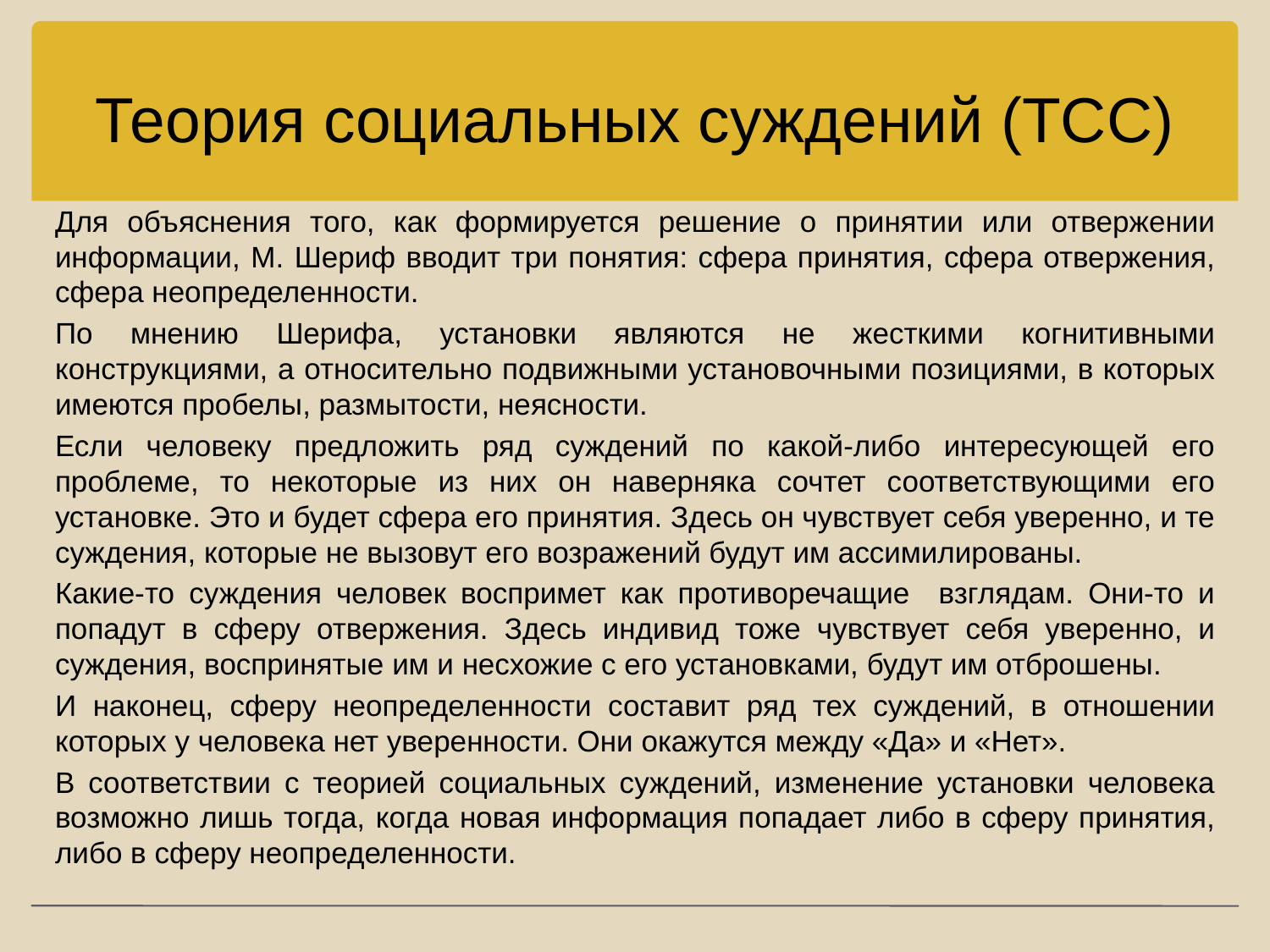

# Теория социальных суждений (ТСС)
Для объяснения того, как формируется решение о принятии или отвержении информации, М. Шериф вводит три понятия: сфера принятия, сфера отвержения, сфера неопределенности.
По мнению Шерифа, установки являются не жесткими когнитивными конструкциями, а относительно подвижными установочными позициями, в которых имеются пробелы, размытости, неясности.
Если человеку предложить ряд суждений по какой-либо интересующей его проблеме, то некоторые из них он наверняка сочтет соответствующими его установке. Это и будет сфера его принятия. Здесь он чувствует себя уверенно, и те суждения, которые не вызовут его возражений будут им ассимилированы.
Какие-то суждения человек воспримет как противоречащие  взглядам. Они-то и попадут в сферу отвержения. Здесь индивид тоже чувствует себя уверенно, и суждения, воспринятые им и несхожие с его установками, будут им отброшены.
И наконец, сферу неопределенности составит ряд тех суждений, в отношении которых у человека нет уверенности. Они окажутся между «Да» и «Нет».
В соответствии с теорией социальных суждений, изменение установки человека возможно лишь тогда, когда новая информация попадает либо в сферу принятия, либо в сферу неопределенности.